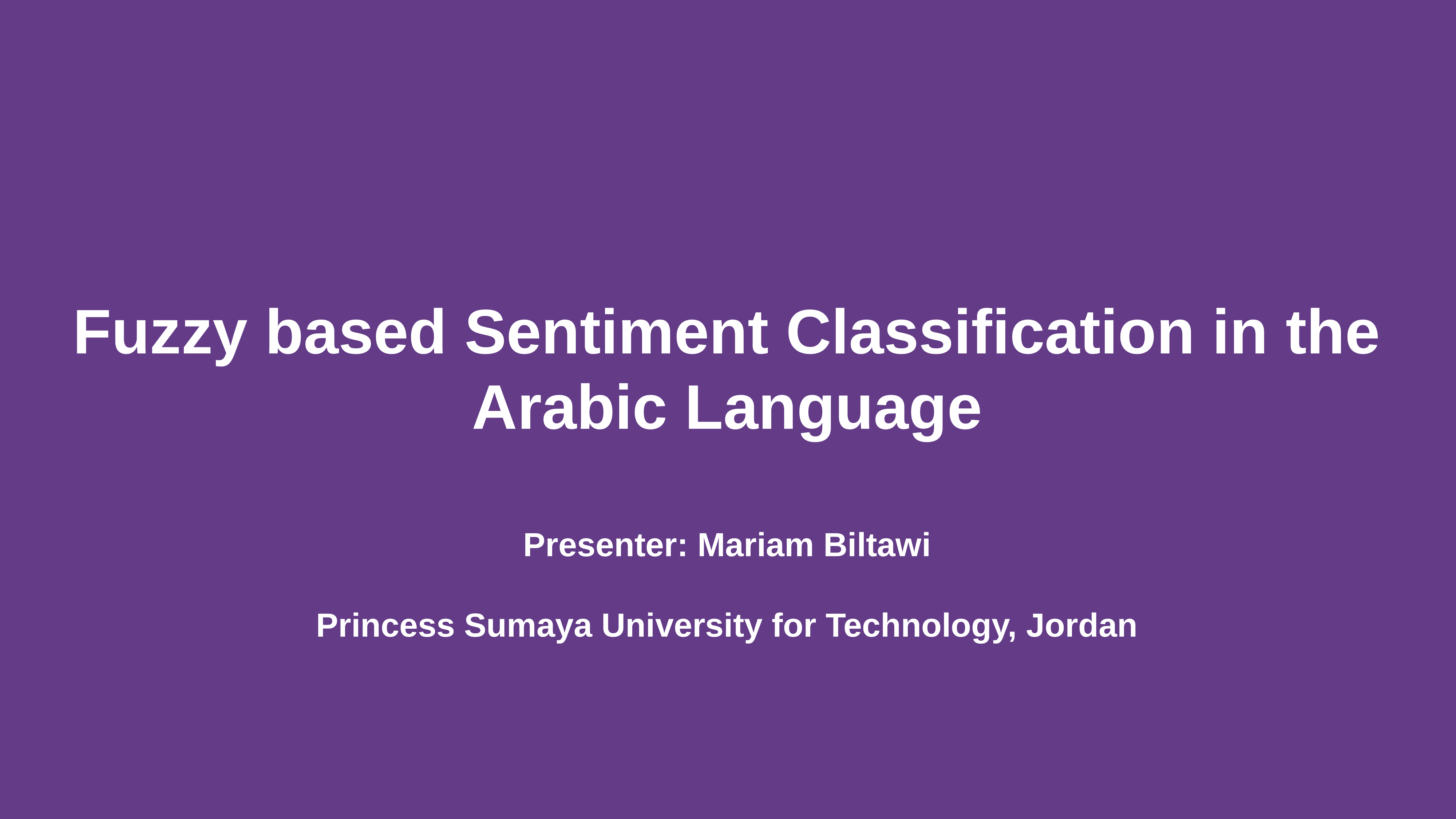

Fuzzy based Sentiment Classification in the Arabic Language
Presenter: Mariam Biltawi
Princess Sumaya University for Technology, Jordan